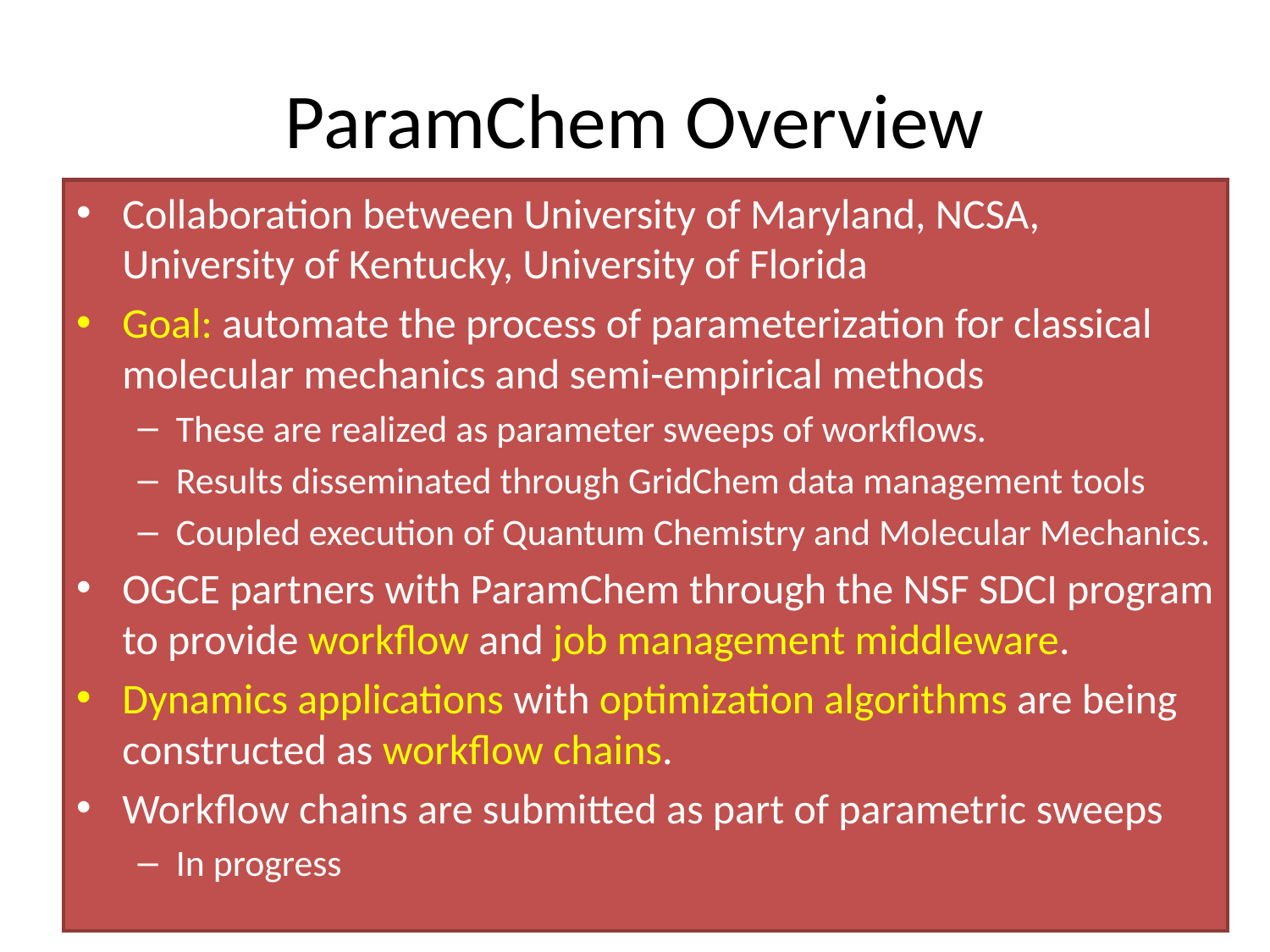

# ParamChem Overview
Collaboration between University of Maryland, NCSA, University of Kentucky, University of Florida
Goal: automate the process of parameterization for classical molecular mechanics and semi-empirical methods
These are realized as parameter sweeps of workflows.
Results disseminated through GridChem data management tools
Coupled execution of Quantum Chemistry and Molecular Mechanics.
OGCE partners with ParamChem through the NSF SDCI program to provide workflow and job management middleware.
Dynamics applications with optimization algorithms are being constructed as workflow chains.
Workflow chains are submitted as part of parametric sweeps
In progress